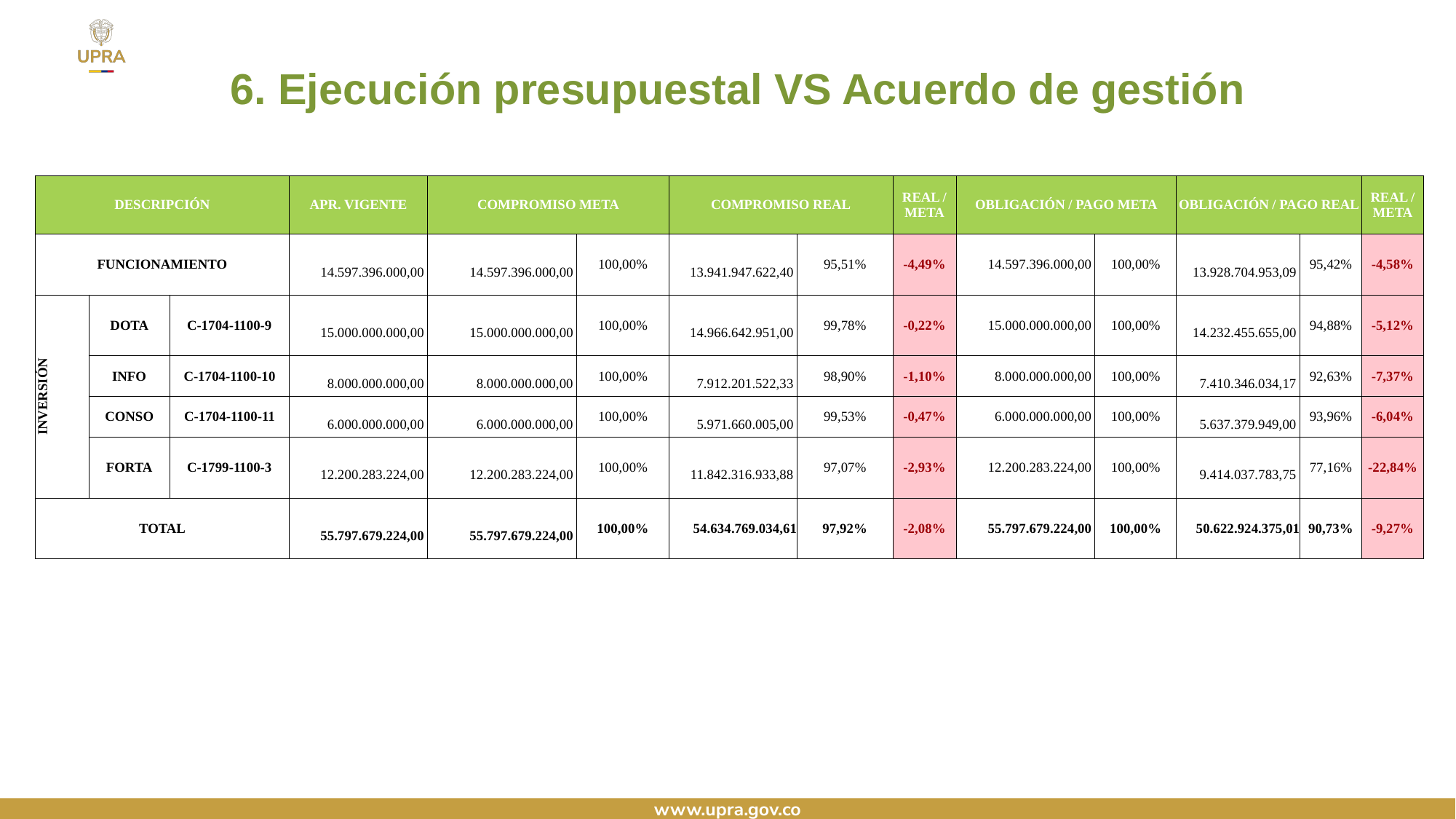

6. Ejecución presupuestal VS Acuerdo de gestión
| DESCRIPCIÓN |  |  | APR. VIGENTE | COMPROMISO META |  | COMPROMISO REAL |  | REAL / META | OBLIGACIÓN / PAGO META |  | OBLIGACIÓN / PAGO REAL |  | REAL / META |
| --- | --- | --- | --- | --- | --- | --- | --- | --- | --- | --- | --- | --- | --- |
| FUNCIONAMIENTO |  |  | 14.597.396.000,00 | 14.597.396.000,00 | 100,00% | 13.941.947.622,40 | 95,51% | -4,49% | 14.597.396.000,00 | 100,00% | 13.928.704.953,09 | 95,42% | -4,58% |
| INVERSIÓN | DOTA | C-1704-1100-9 | 15.000.000.000,00 | 15.000.000.000,00 | 100,00% | 14.966.642.951,00 | 99,78% | -0,22% | 15.000.000.000,00 | 100,00% | 14.232.455.655,00 | 94,88% | -5,12% |
|  | INFO | C-1704-1100-10 | 8.000.000.000,00 | 8.000.000.000,00 | 100,00% | 7.912.201.522,33 | 98,90% | -1,10% | 8.000.000.000,00 | 100,00% | 7.410.346.034,17 | 92,63% | -7,37% |
|  | CONSO | C-1704-1100-11 | 6.000.000.000,00 | 6.000.000.000,00 | 100,00% | 5.971.660.005,00 | 99,53% | -0,47% | 6.000.000.000,00 | 100,00% | 5.637.379.949,00 | 93,96% | -6,04% |
|  | FORTA | C-1799-1100-3 | 12.200.283.224,00 | 12.200.283.224,00 | 100,00% | 11.842.316.933,88 | 97,07% | -2,93% | 12.200.283.224,00 | 100,00% | 9.414.037.783,75 | 77,16% | -22,84% |
| TOTAL |  |  | 55.797.679.224,00 | 55.797.679.224,00 | 100,00% | 54.634.769.034,61 | 97,92% | -2,08% | 55.797.679.224,00 | 100,00% | 50.622.924.375,01 | 90,73% | -9,27% |